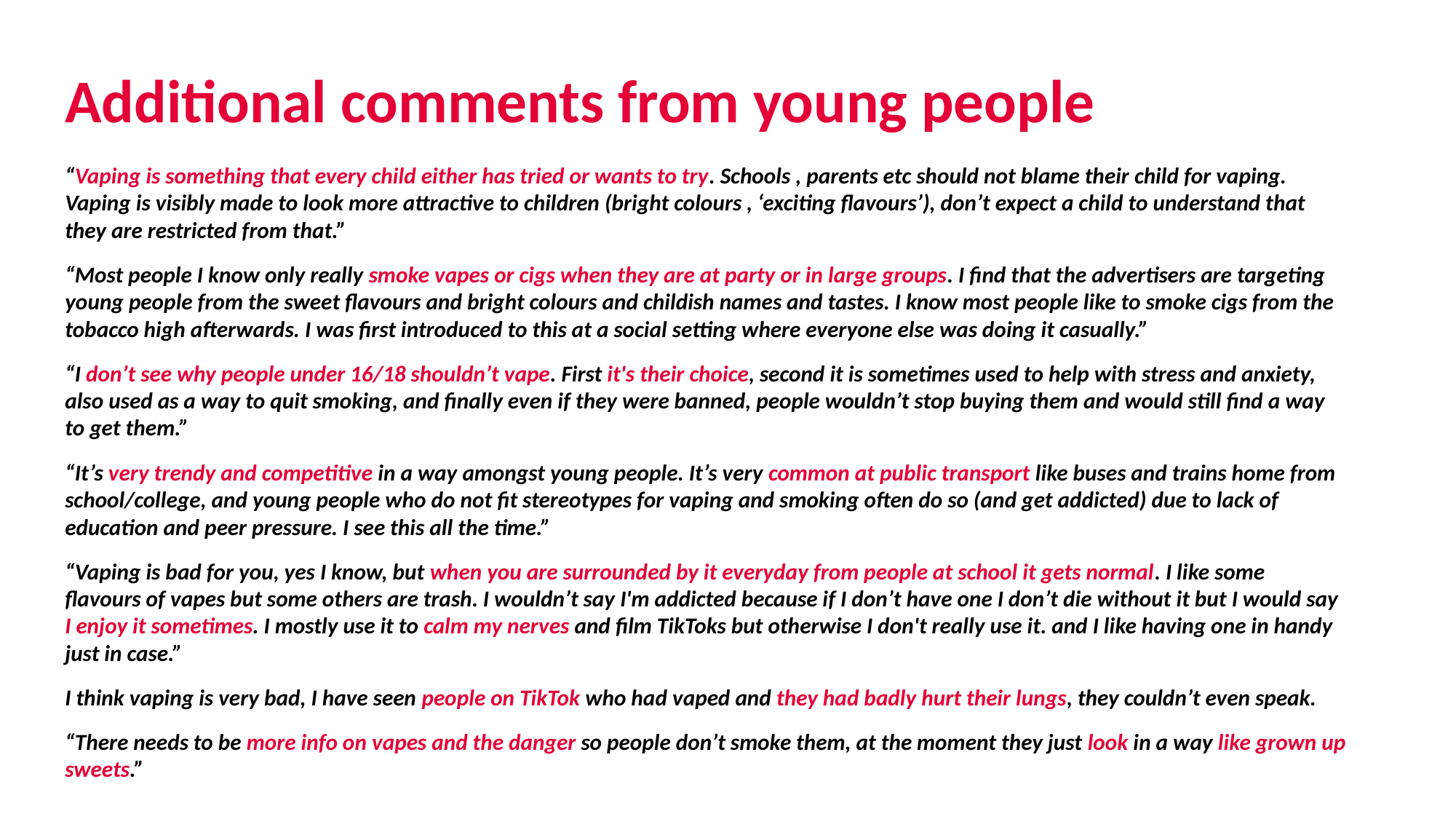

# Additional comments from young people
“Vaping is something that every child either has tried or wants to try. Schools , parents etc should not blame their child for vaping. Vaping is visibly made to look more attractive to children (bright colours , ‘exciting flavours’), don’t expect a child to understand that they are restricted from that.”
“Most people I know only really smoke vapes or cigs when they are at party or in large groups. I find that the advertisers are targeting young people from the sweet flavours and bright colours and childish names and tastes. I know most people like to smoke cigs from the tobacco high afterwards. I was first introduced to this at a social setting where everyone else was doing it casually.”
“I don’t see why people under 16/18 shouldn’t vape. First it's their choice, second it is sometimes used to help with stress and anxiety, also used as a way to quit smoking, and finally even if they were banned, people wouldn’t stop buying them and would still find a way to get them.”
“It’s very trendy and competitive in a way amongst young people. It’s very common at public transport like buses and trains home from school/college, and young people who do not fit stereotypes for vaping and smoking often do so (and get addicted) due to lack of education and peer pressure. I see this all the time.”
“Vaping is bad for you, yes I know, but when you are surrounded by it everyday from people at school it gets normal. I like some flavours of vapes but some others are trash. I wouldn’t say I'm addicted because if I don’t have one I don’t die without it but I would say I enjoy it sometimes. I mostly use it to calm my nerves and film TikToks but otherwise I don't really use it. and I like having one in handy just in case.”
I think vaping is very bad, I have seen people on TikTok who had vaped and they had badly hurt their lungs, they couldn’t even speak.
“There needs to be more info on vapes and the danger so people don’t smoke them, at the moment they just look in a way like grown up sweets.”